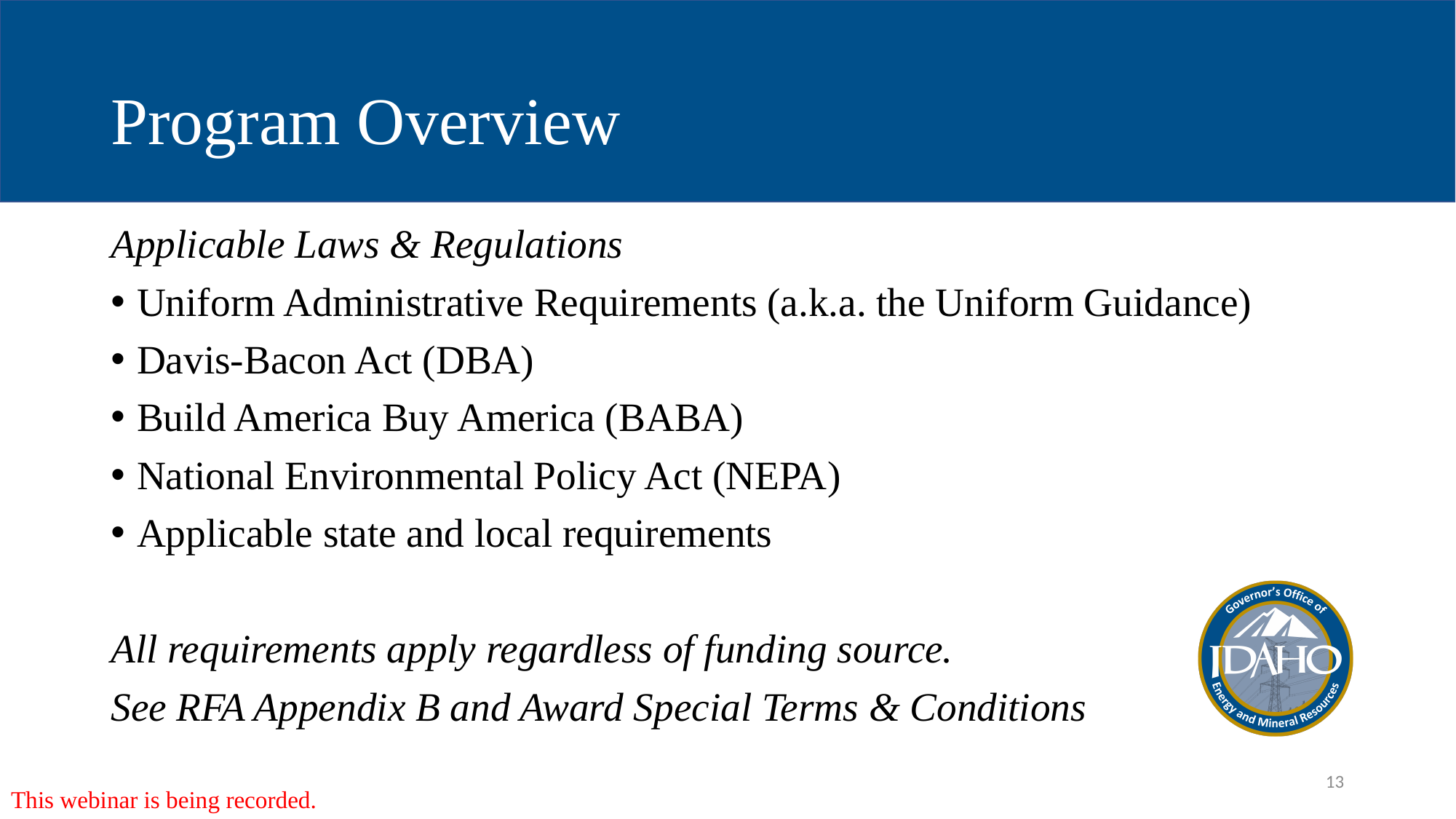

# Program Overview
Applicable Laws & Regulations
Uniform Administrative Requirements (a.k.a. the Uniform Guidance)
Davis-Bacon Act (DBA)
Build America Buy America (BABA)
National Environmental Policy Act (NEPA)
Applicable state and local requirements

All requirements apply regardless of funding source.
See RFA Appendix B and Award Special Terms & Conditions

This webinar is being recorded.
13